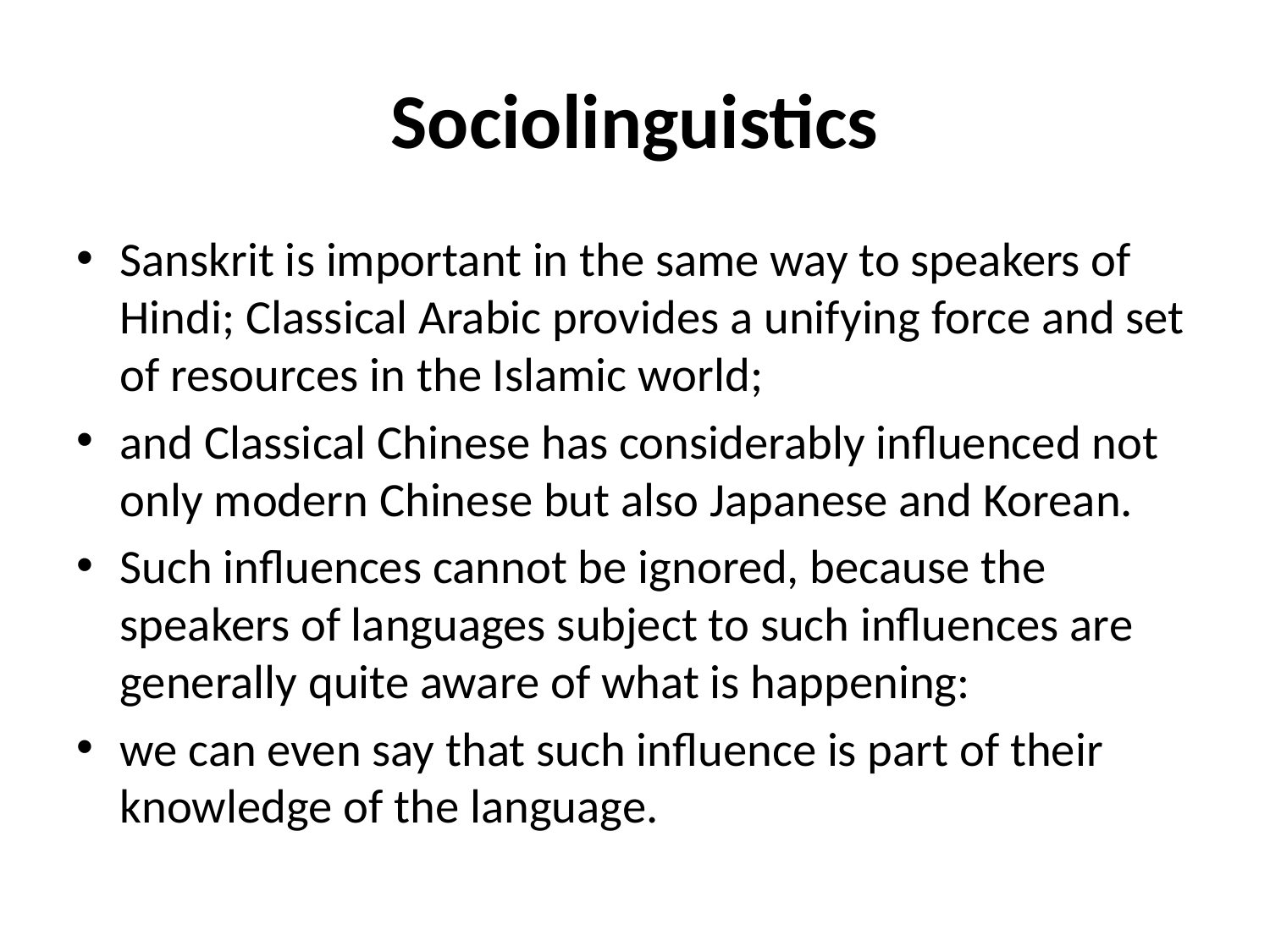

# Sociolinguistics
Sanskrit is important in the same way to speakers of Hindi; Classical Arabic provides a unifying force and set of resources in the Islamic world;
and Classical Chinese has considerably influenced not only modern Chinese but also Japanese and Korean.
Such influences cannot be ignored, because the speakers of languages subject to such influences are generally quite aware of what is happening:
we can even say that such influence is part of their knowledge of the language.